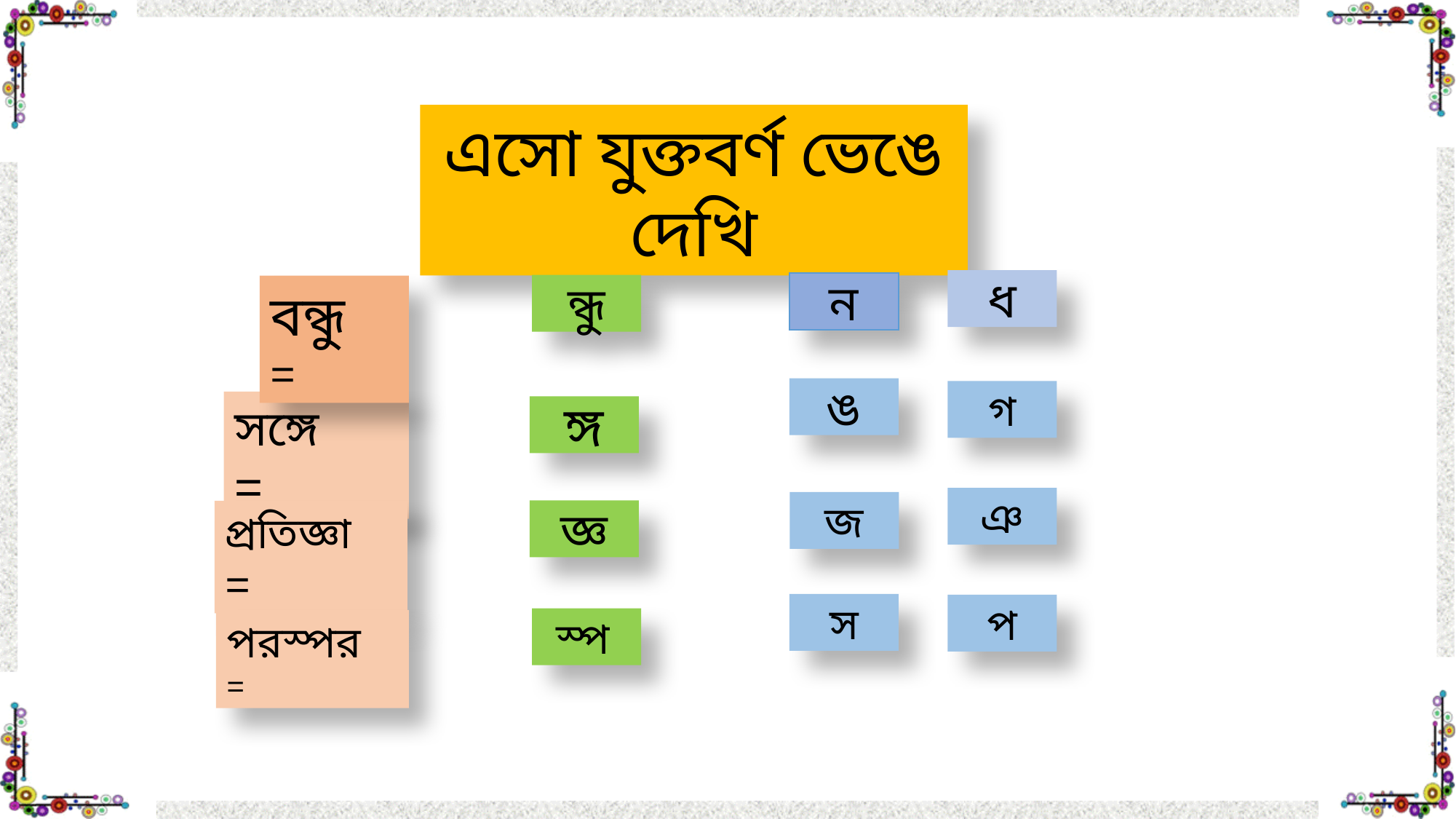

এসো যুক্তবর্ণ ভেঙে দেখি
ধ
ন
ন্ধু
বন্ধু   =
ঙ
গ
সঙ্গে    =
ঙ্গ
ঞ
জ
জ্ঞ
প্রতিজ্ঞা    =
স
প
স্প
পরস্পর   =